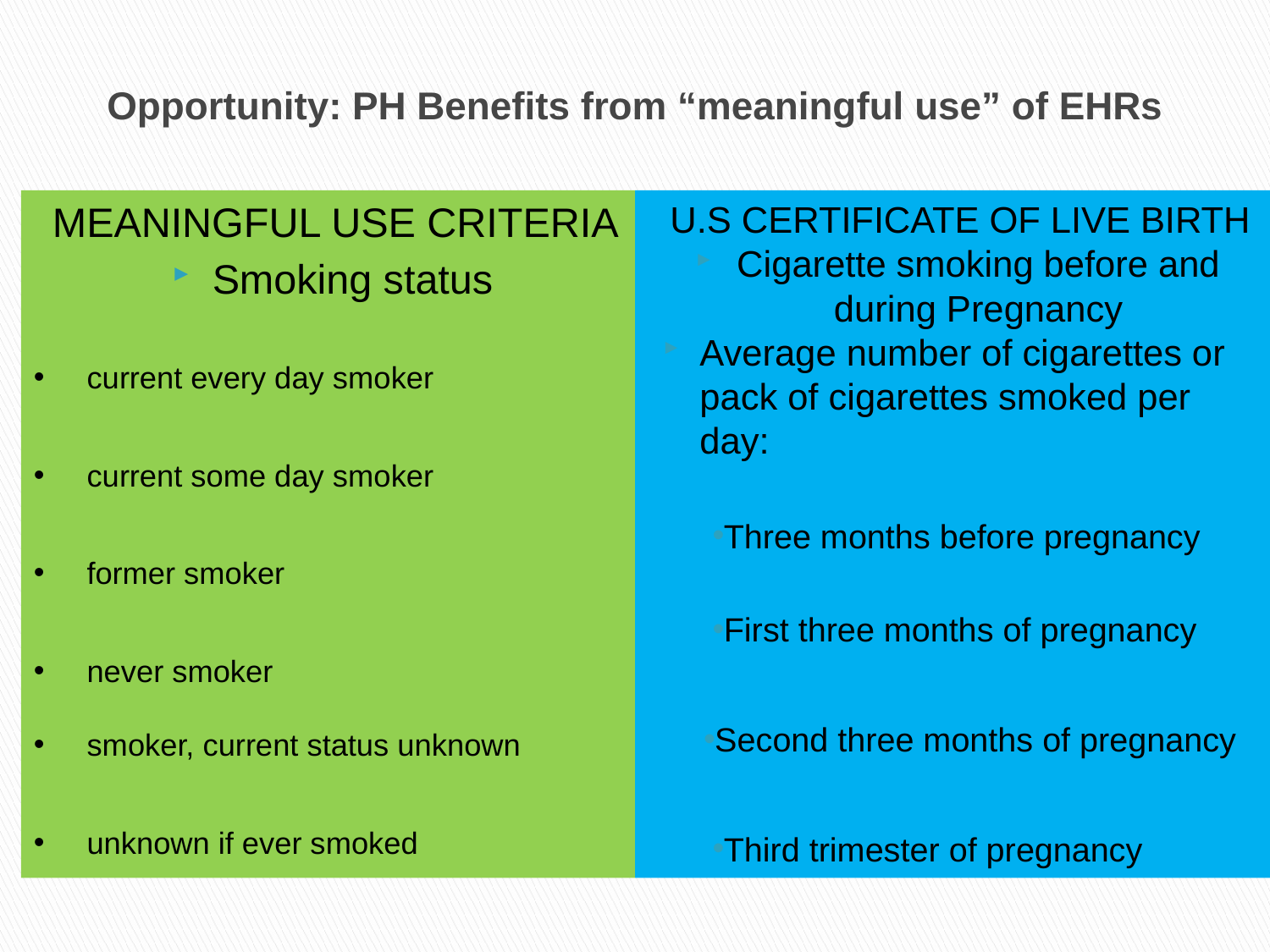

# Opportunity: PH Benefits from “meaningful use” of EHRs
MEANINGFUL USE CRITERIA
Smoking status

current every day smoker

current some day smoker

former smoker

never smoker

smoker, current status unknown

unknown if ever smoked
U.S CERTIFICATE OF LIVE BIRTH
Cigarette smoking before and during Pregnancy
Average number of cigarettes or pack of cigarettes smoked per day:

Three months before pregnancy

First three months of pregnancy

Second three months of pregnancy

Third trimester of pregnancy